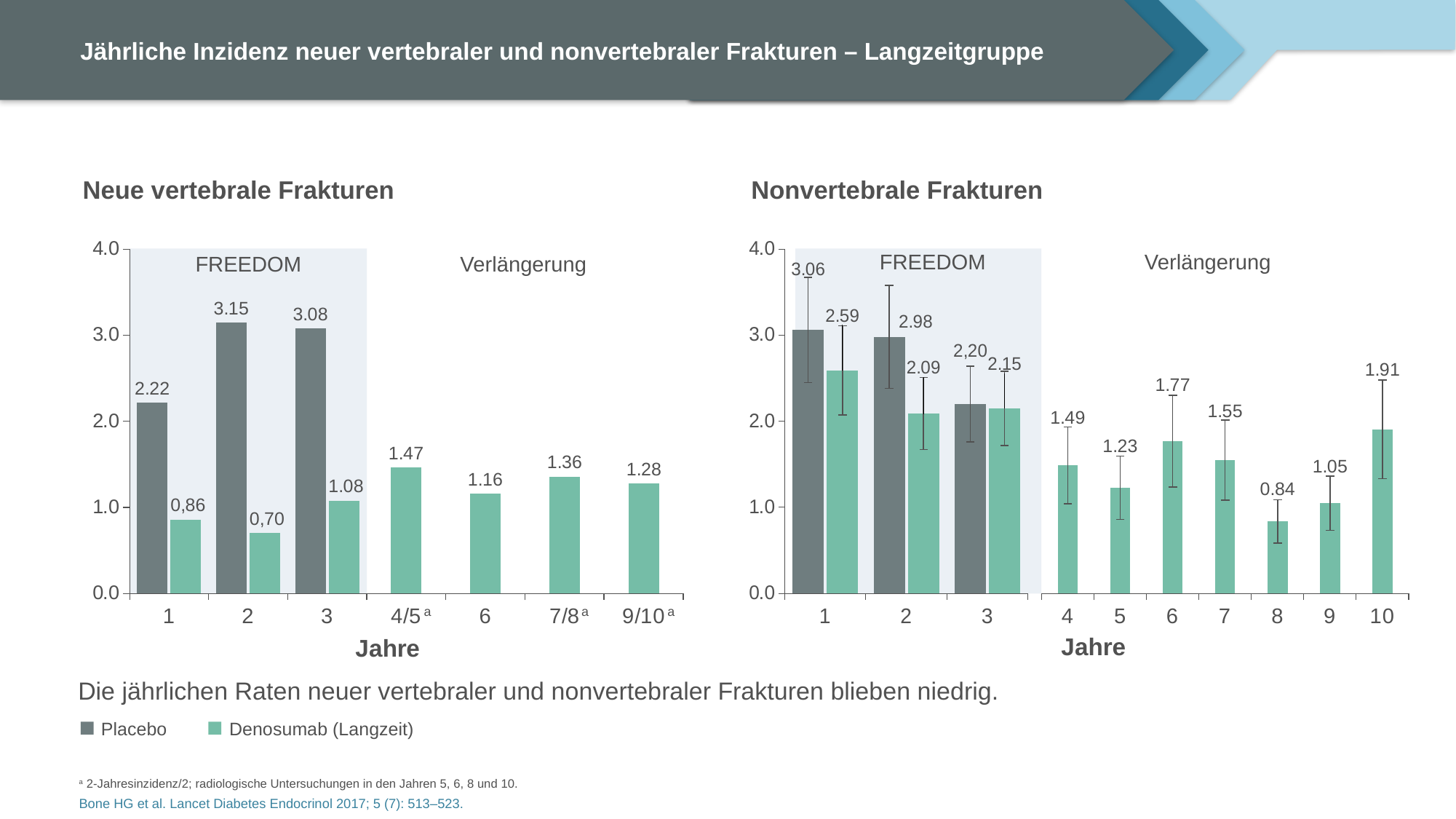

# Jährliche Inzidenz neuer vertebraler und nonvertebraler Frakturen – Langzeitgruppe
Neue vertebrale Frakturen
Nonvertebrale Frakturen

### Chart

| Category | Placebo | Denosumab |
|---|---|---|
| 1 | 2.22 | 0.86 |
| 2 | 3.15 | 0.7 |
| 3 | 3.08 | 1.08 |
|  | None | None |
|  | None | None |
|  | None | None |
|  | None | None |

### Chart

| Category | Denosumab |
|---|---|
| 4/5 | 1.47 |
| 6 | 1.16 |
| 7/8 | 1.36 |
| 9/10 | 1.28 |
Freedom
Verlängerung

### Chart

| Category | Placebo | Denosumab |
|---|---|---|
| 1 | 3.06 | 2.59 |
| 2 | 2.98 | 2.09 |
| 3 | 2.2 | 2.15 |

### Chart

| Category | Denosumab |
|---|---|
| 4 | 1.49 |
| 5 | 1.23 |
| 6 | 1.77 |
| 7 | 1.55 |
| 8 | 0.84 |
| 9 | 1.05 |
| 10 | 1.91 |
Freedom
Verlängerung
Die jährlichen Raten neuer vertebraler und nonvertebraler Frakturen blieben niedrig.
Placebo	Denosumab (Langzeit)

a 2-Jahresinzidenz/2; radiologische Untersuchungen in den Jahren 5, 6, 8 und 10.
Bone HG et al. Lancet Diabetes Endocrinol 2017; 5 (7): 513–523.